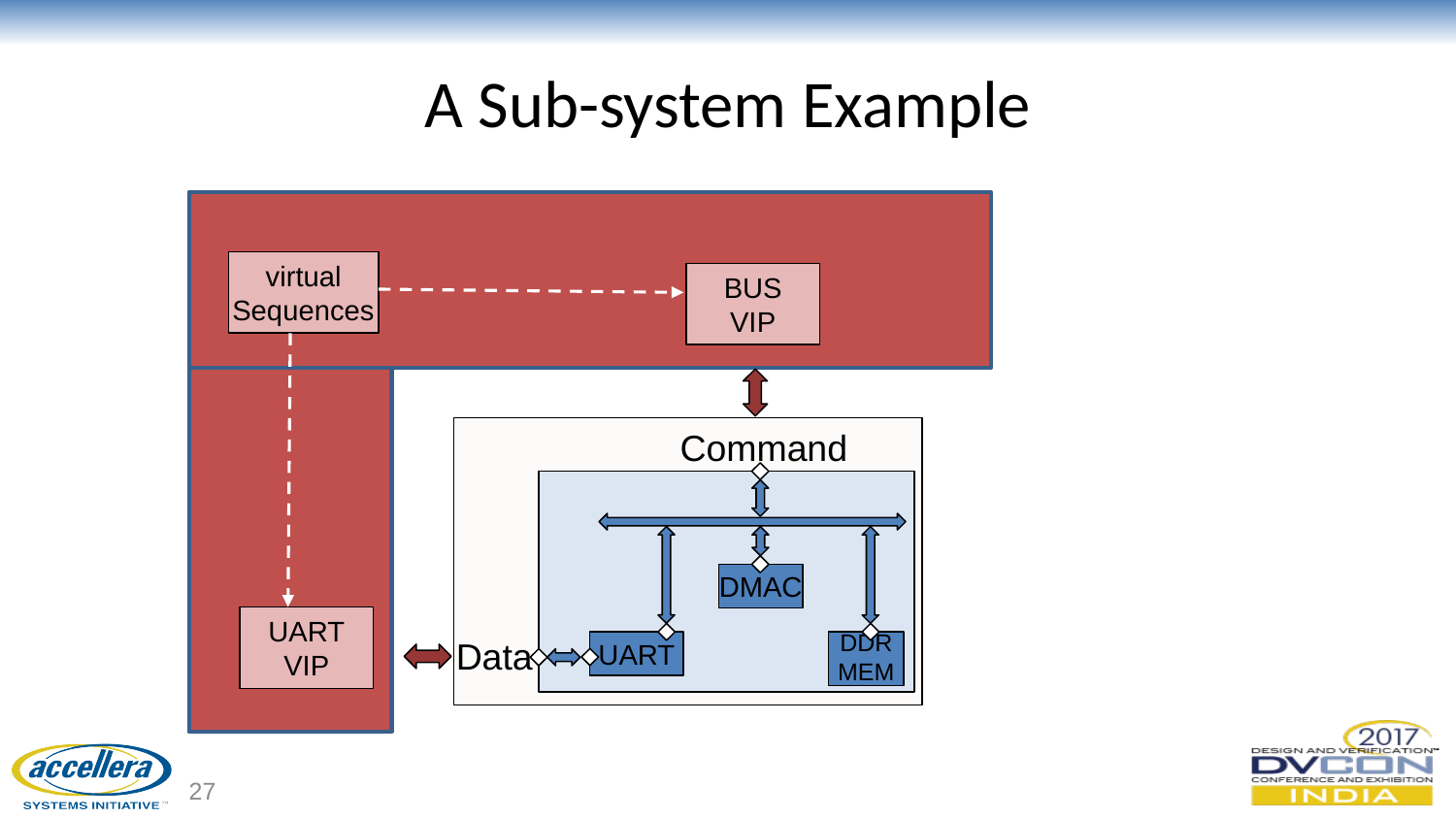

# A Sub-system Example

virtual
Sequences
BUS
VIP

UART
VIP

Command

Data

DMAC

DDR
MEM
UART

27